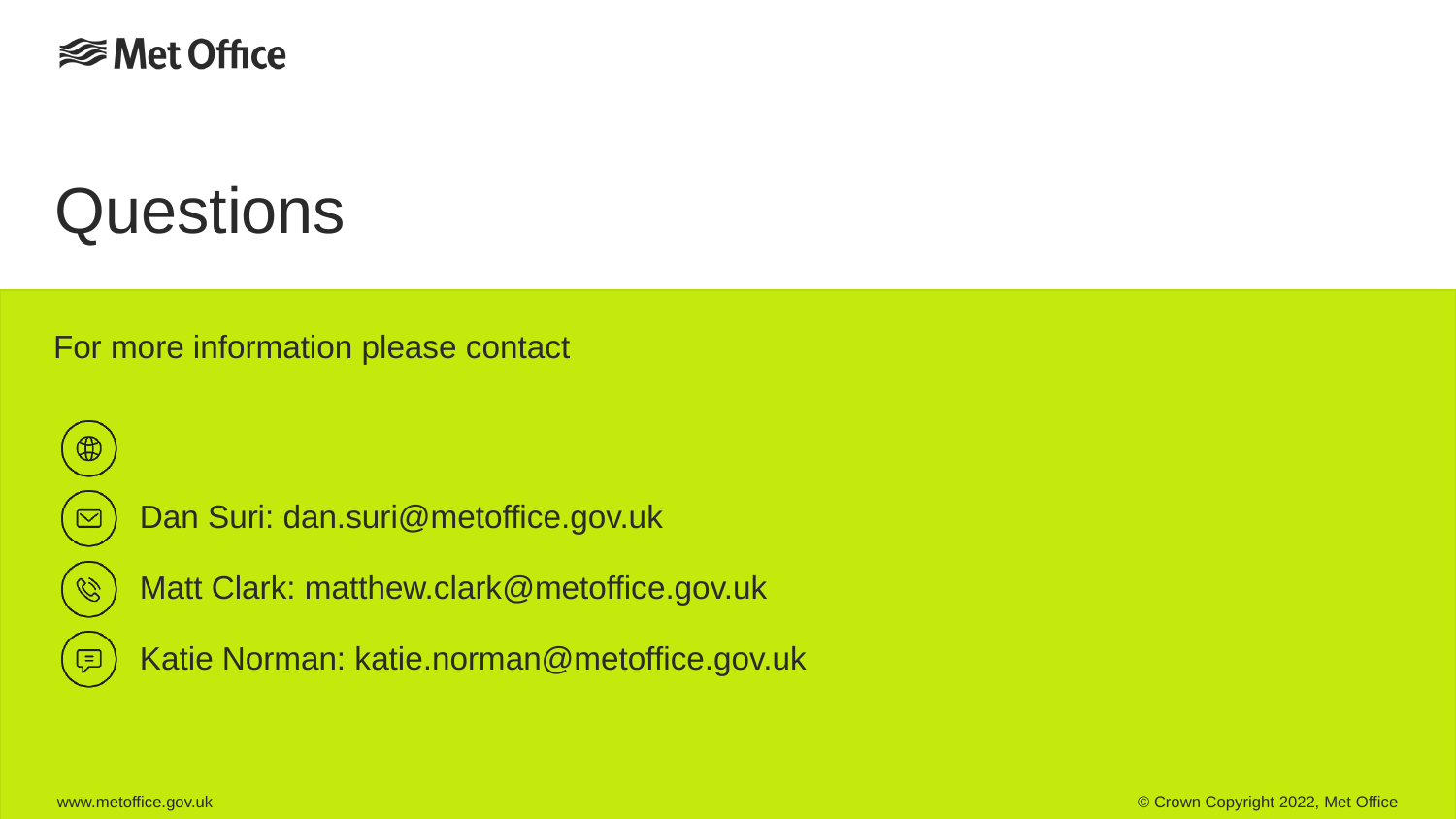

# Questions

Dan Suri: dan.suri@metoffice.gov.uk
Matt Clark: matthew.clark@metoffice.gov.uk
Katie Norman: katie.norman@metoffice.gov.uk